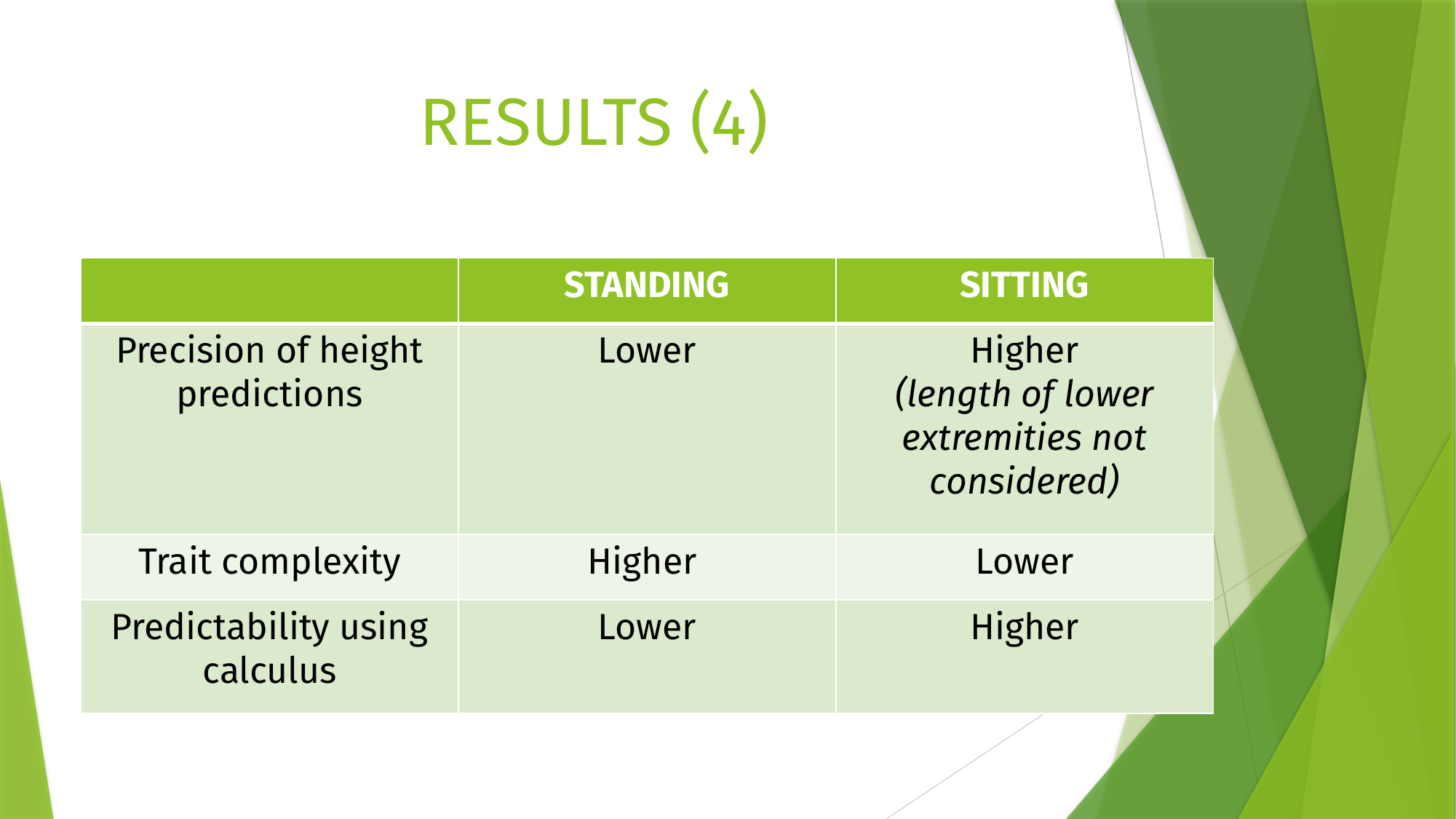

# RESULTS (4)
|  | STANDING | SITTING |
| --- | --- | --- |
| Precision of height predictions | Lower | Higher (length of lower extremities not considered) |
| Trait complexity | Higher | Lower |
| Predictability using calculus | Lower | Higher |